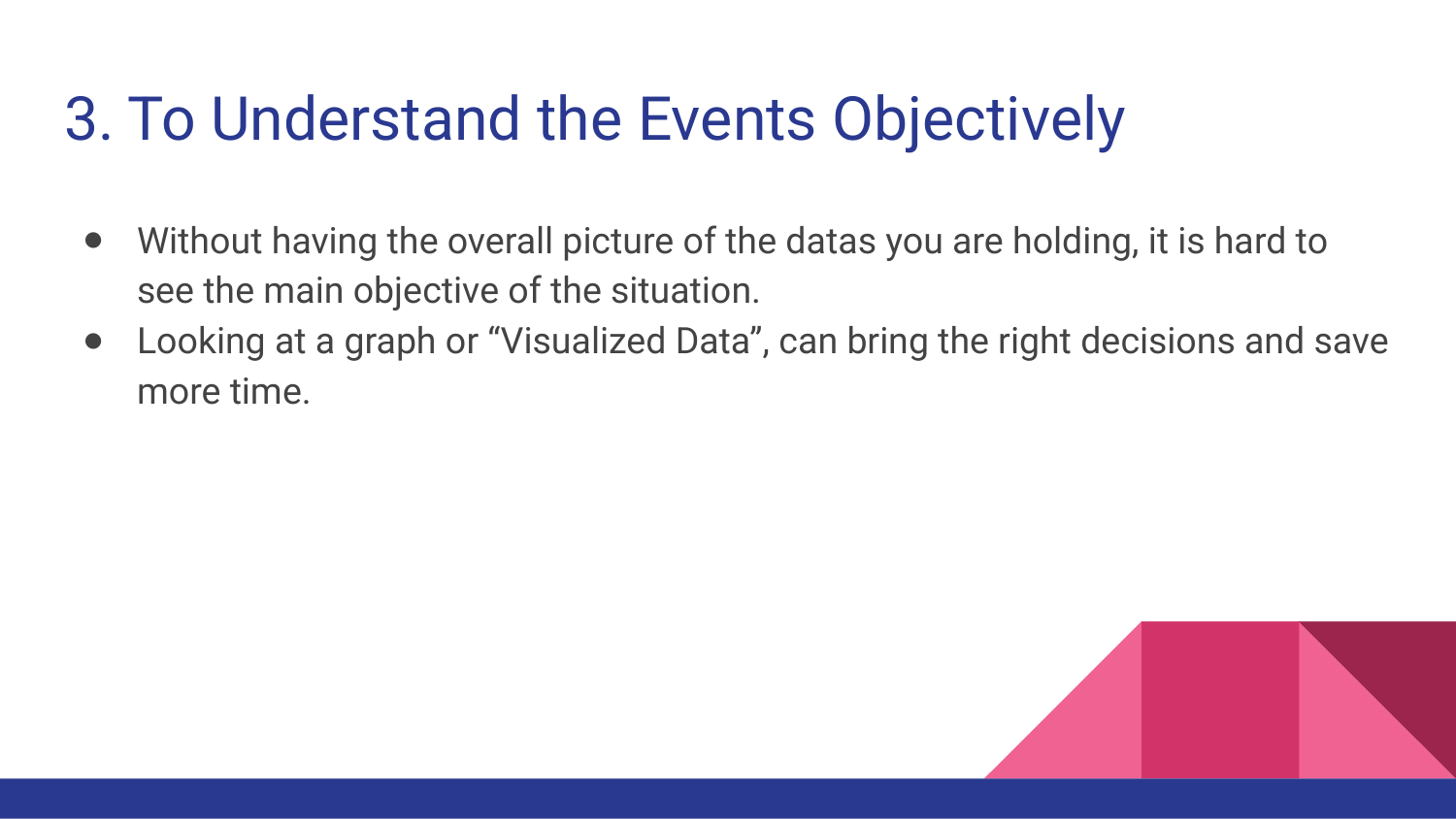

# 3. To Understand the Events Objectively
Without having the overall picture of the datas you are holding, it is hard to see the main objective of the situation.
Looking at a graph or “Visualized Data”, can bring the right decisions and save more time.